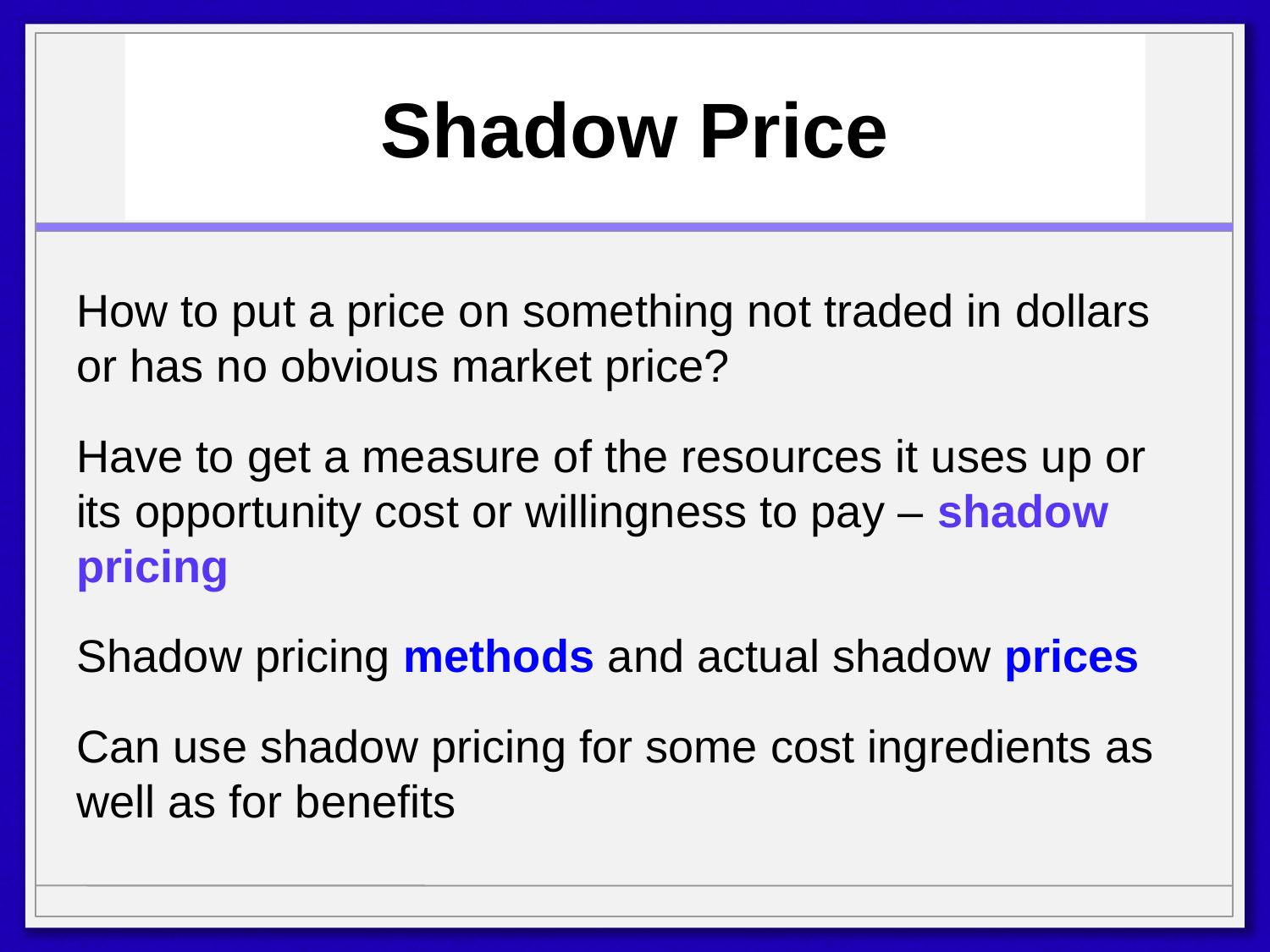

# Shadow Price
How to put a price on something not traded in dollars or has no obvious market price?
Have to get a measure of the resources it uses up or its opportunity cost or willingness to pay – shadow pricing
Shadow pricing methods and actual shadow prices
Can use shadow pricing for some cost ingredients as well as for benefits